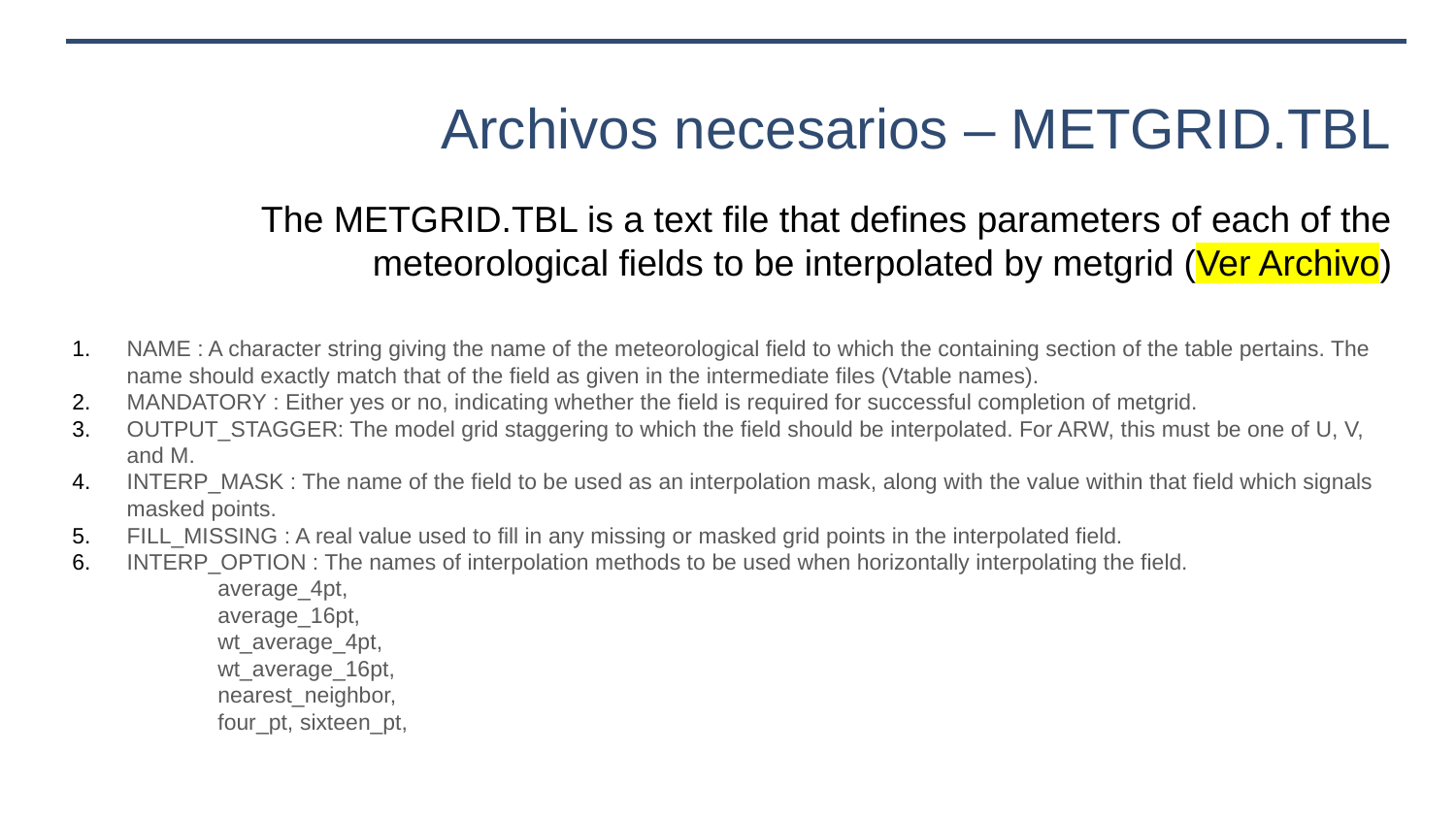

Archivos necesarios – METGRID.TBL
The METGRID.TBL is a text file that defines parameters of each of the meteorological fields to be interpolated by metgrid (Ver Archivo)
NAME : A character string giving the name of the meteorological field to which the containing section of the table pertains. The name should exactly match that of the field as given in the intermediate files (Vtable names).
MANDATORY : Either yes or no, indicating whether the field is required for successful completion of metgrid.
OUTPUT_STAGGER: The model grid staggering to which the field should be interpolated. For ARW, this must be one of U, V, and M.
INTERP_MASK : The name of the field to be used as an interpolation mask, along with the value within that field which signals masked points.
FILL_MISSING : A real value used to fill in any missing or masked grid points in the interpolated field.
INTERP_OPTION : The names of interpolation methods to be used when horizontally interpolating the field.
	average_4pt,
	average_16pt,
	wt_average_4pt,
	wt_average_16pt,
	nearest_neighbor,
	four_pt, sixteen_pt,